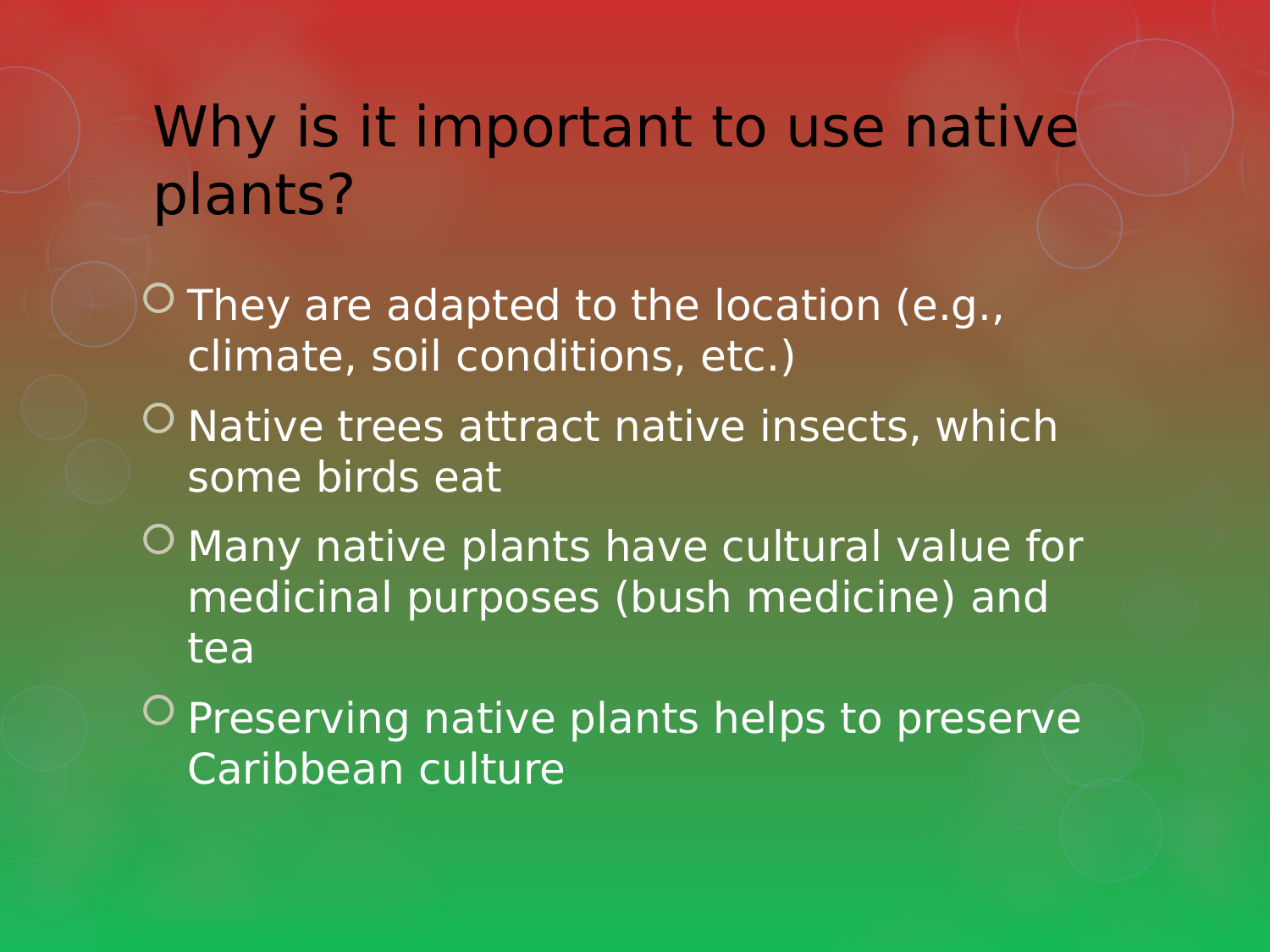

# Why is it important to use native plants?
They are adapted to the location (e.g., climate, soil conditions, etc.)
Native trees attract native insects, which some birds eat
Many native plants have cultural value for medicinal purposes (bush medicine) and tea
Preserving native plants helps to preserve Caribbean culture